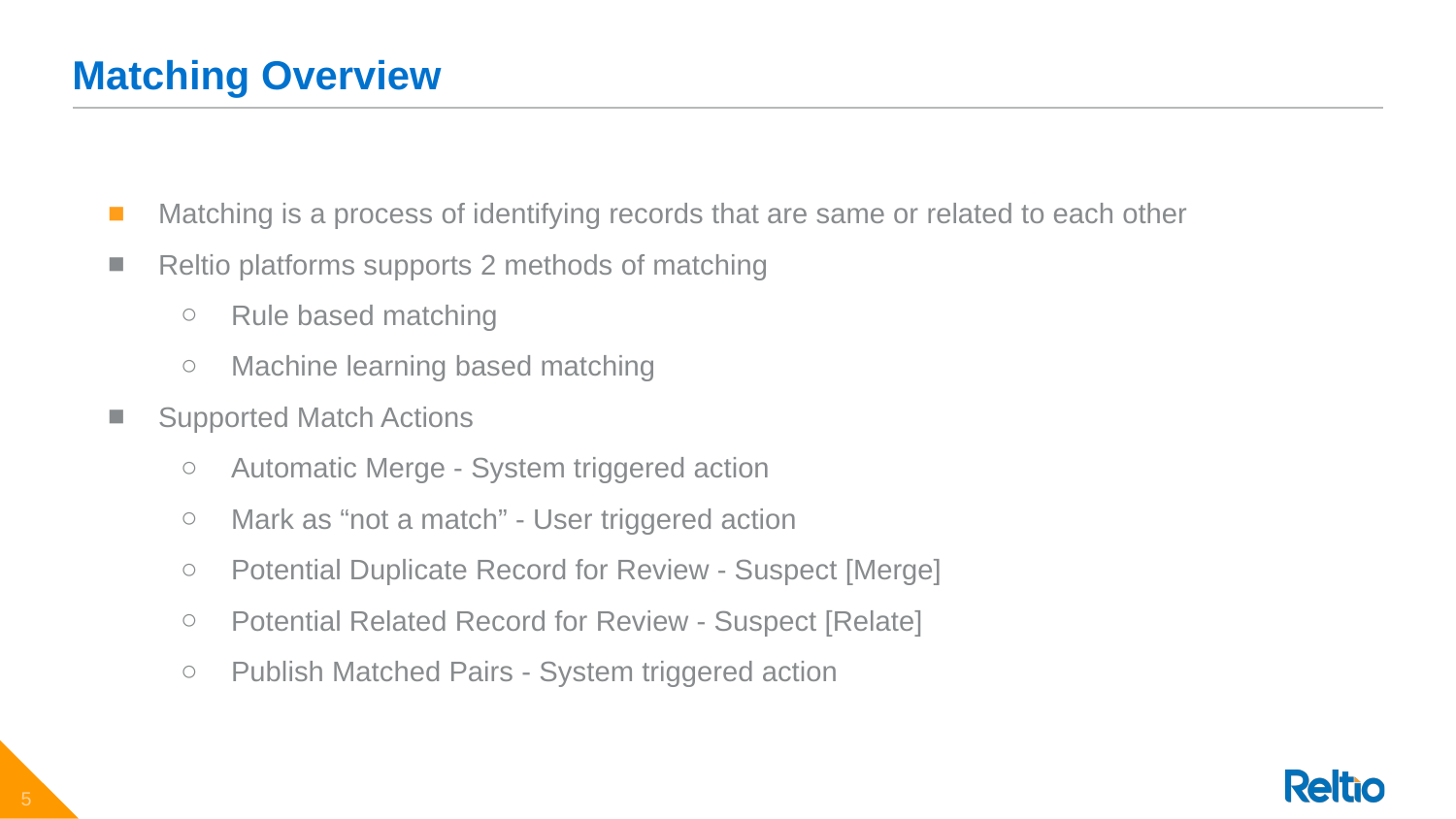

# Matching Overview
Matching is a process of identifying records that are same or related to each other
Reltio platforms supports 2 methods of matching
Rule based matching
Machine learning based matching
Supported Match Actions
Automatic Merge - System triggered action
Mark as “not a match” - User triggered action
Potential Duplicate Record for Review - Suspect [Merge]
Potential Related Record for Review - Suspect [Relate]
Publish Matched Pairs - System triggered action